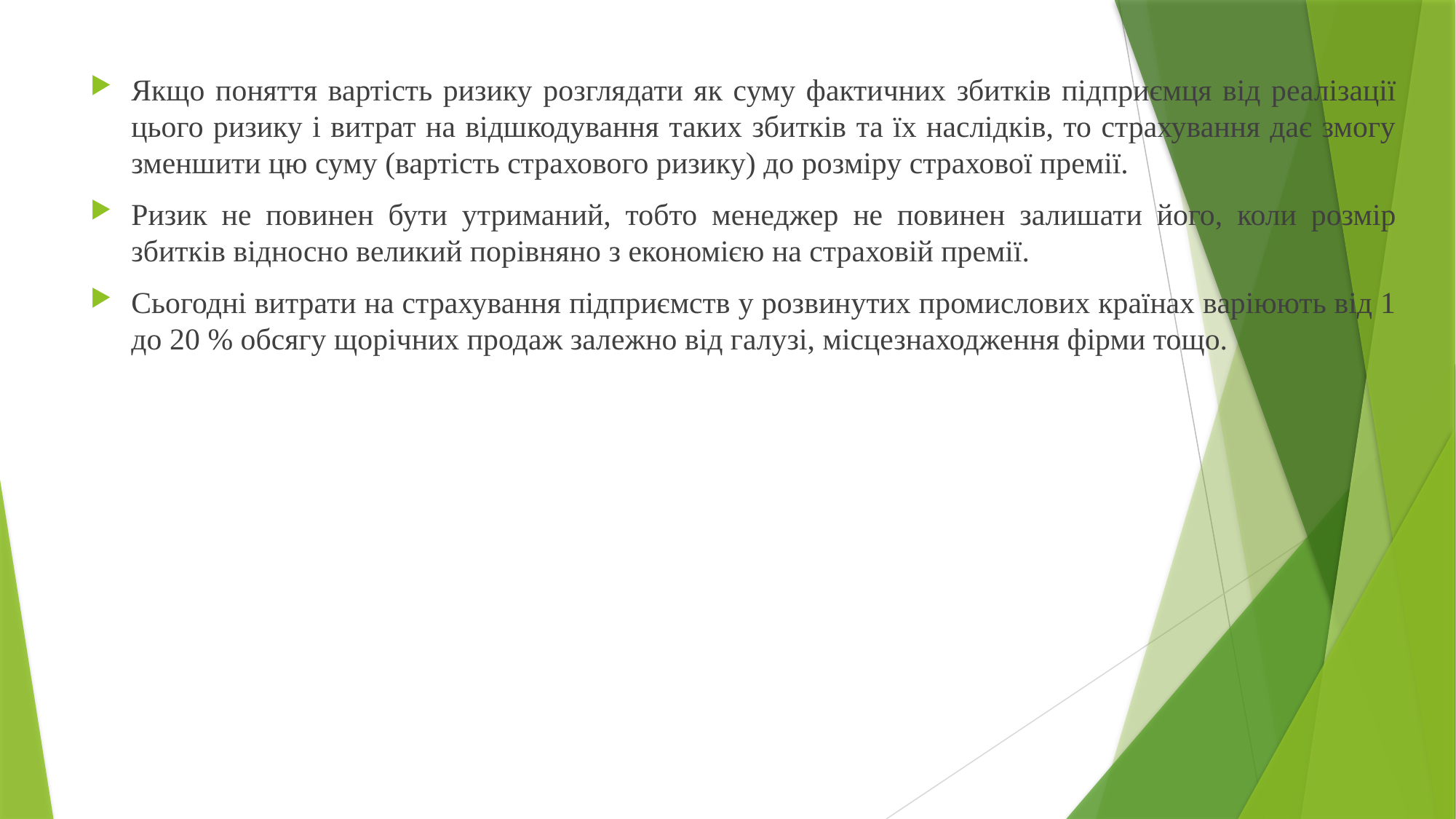

Якщо поняття вартість ризику розглядати як суму фактичних збитків підприємця від реалізації цього ризику і витрат на відшкодування таких збитків та їх наслідків, то страхування дає змогу зменшити цю суму (вартість страхового ризику) до розміру страхової премії.
Ризик не повинен бути утриманий, тобто менеджер не повинен залишати його, коли розмір збитків відносно великий порівняно з економією на страховій премії.
Сьогодні витрати на страхування підприємств у розвинутих промислових країнах варіюють від 1 до 20 % обсягу щорічних продаж залежно від галузі, місцезнаходження фірми тощо.